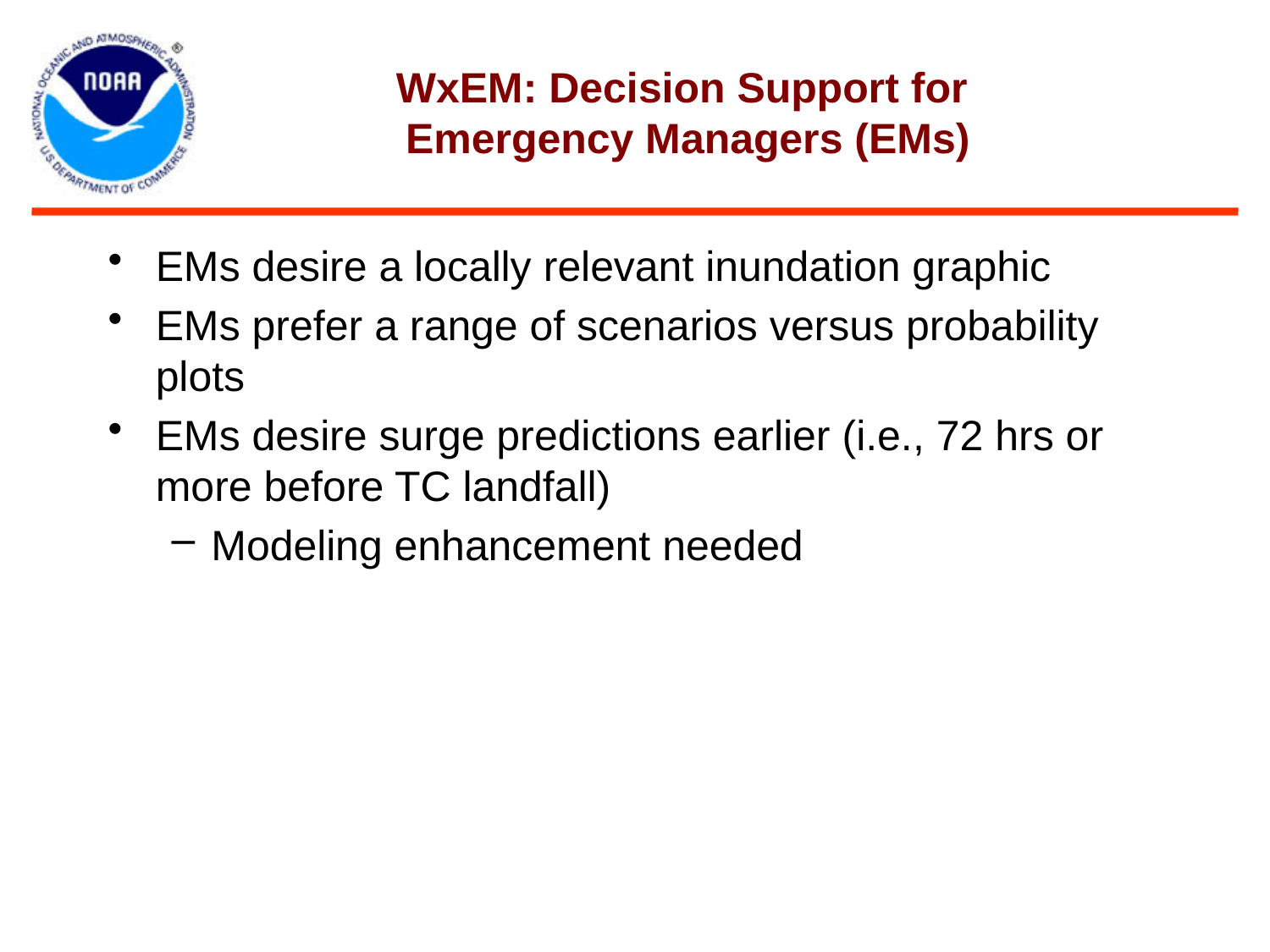

# WxEM: Decision Support for Emergency Managers (EMs)
EMs desire a locally relevant inundation graphic
EMs prefer a range of scenarios versus probability plots
EMs desire surge predictions earlier (i.e., 72 hrs or more before TC landfall)
Modeling enhancement needed